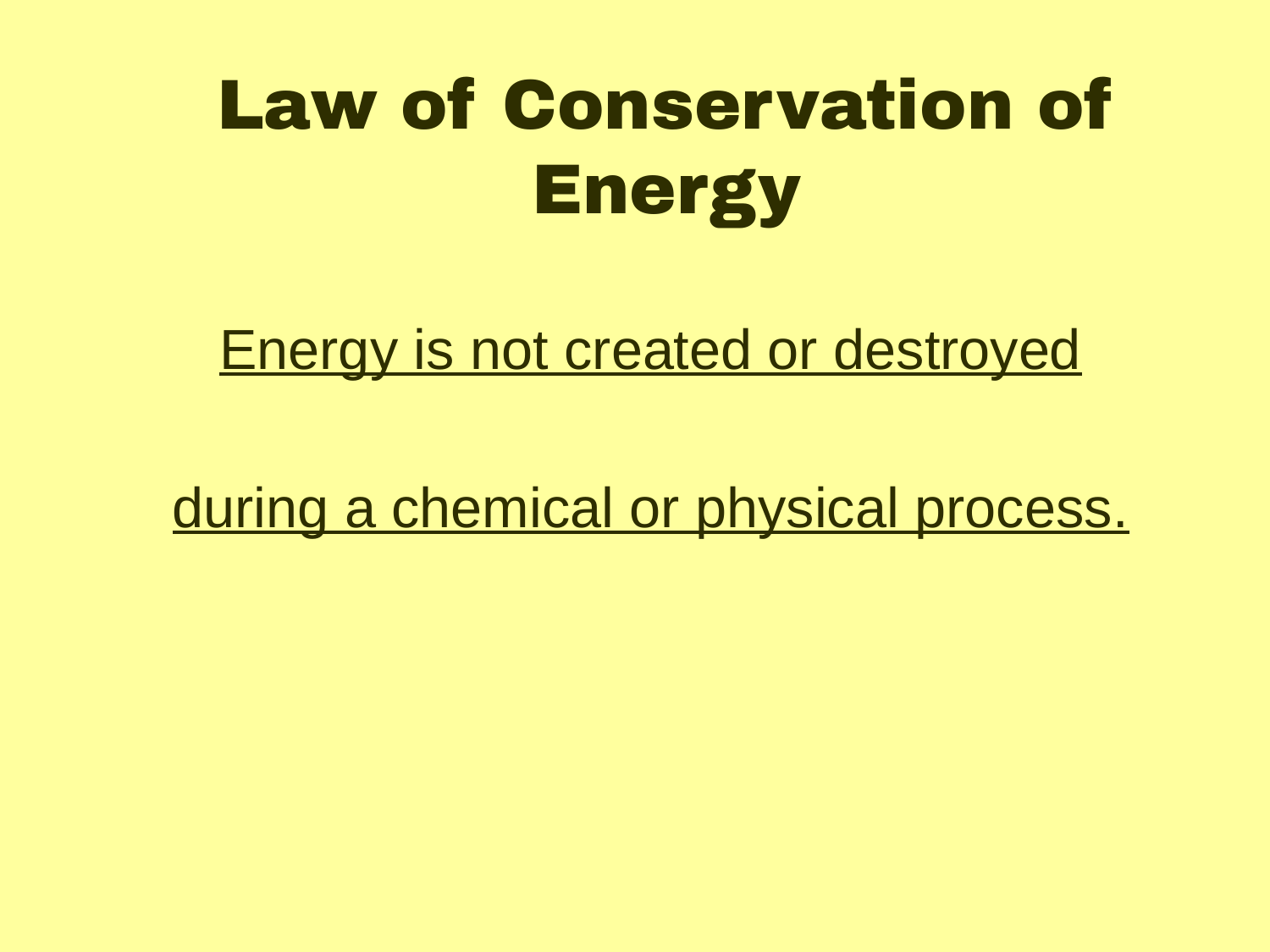

# Law of Conservation of Energy
Energy is not created or destroyed

during a chemical or physical process.